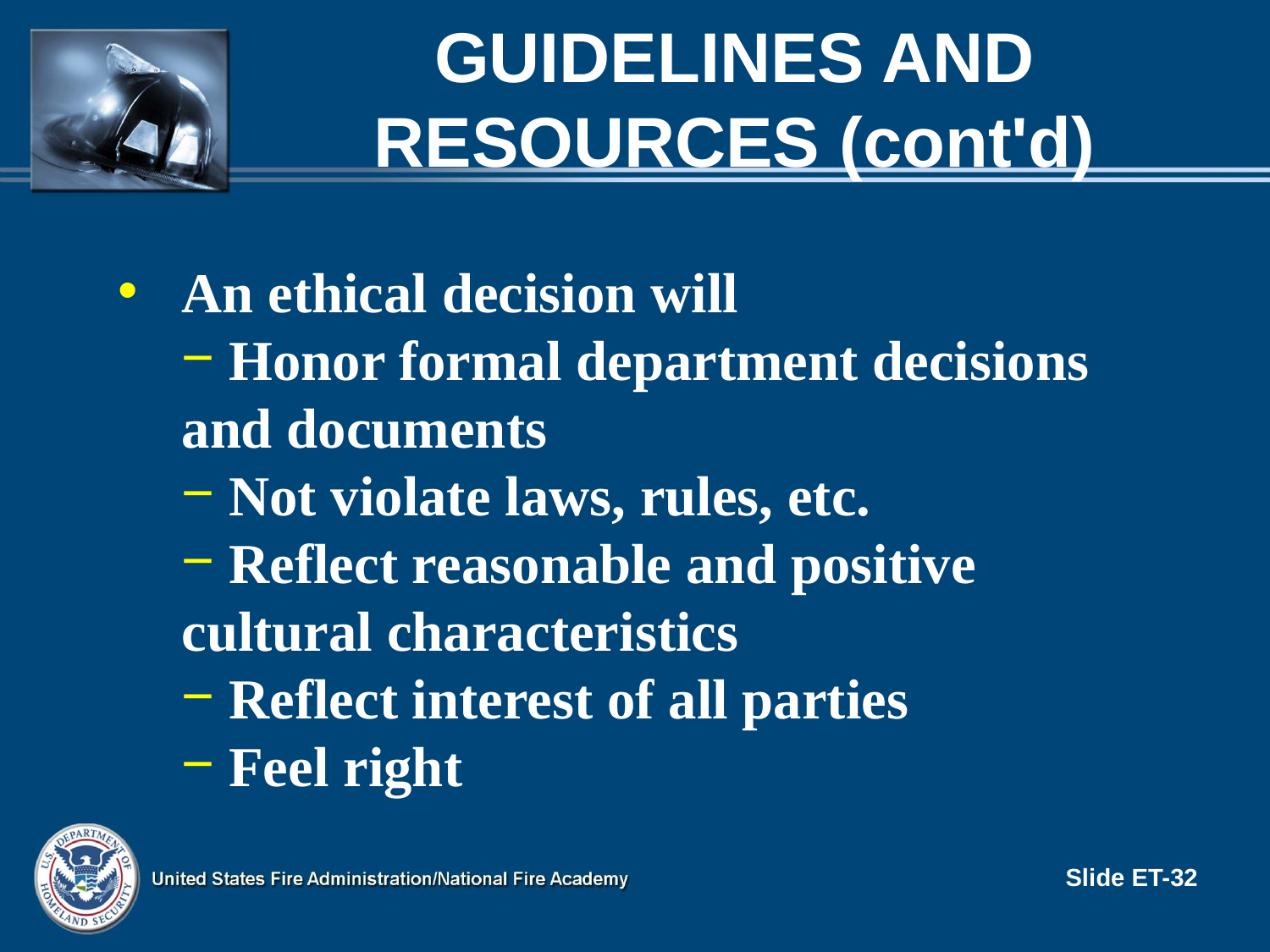

# Guidelines and Resources (cont'd)
An ethical decision will
 Honor formal department decisions and documents
 Not violate laws, rules, etc.
 Reflect reasonable and positive cultural characteristics
 Reflect interest of all parties
 Feel right
Slide ET-32